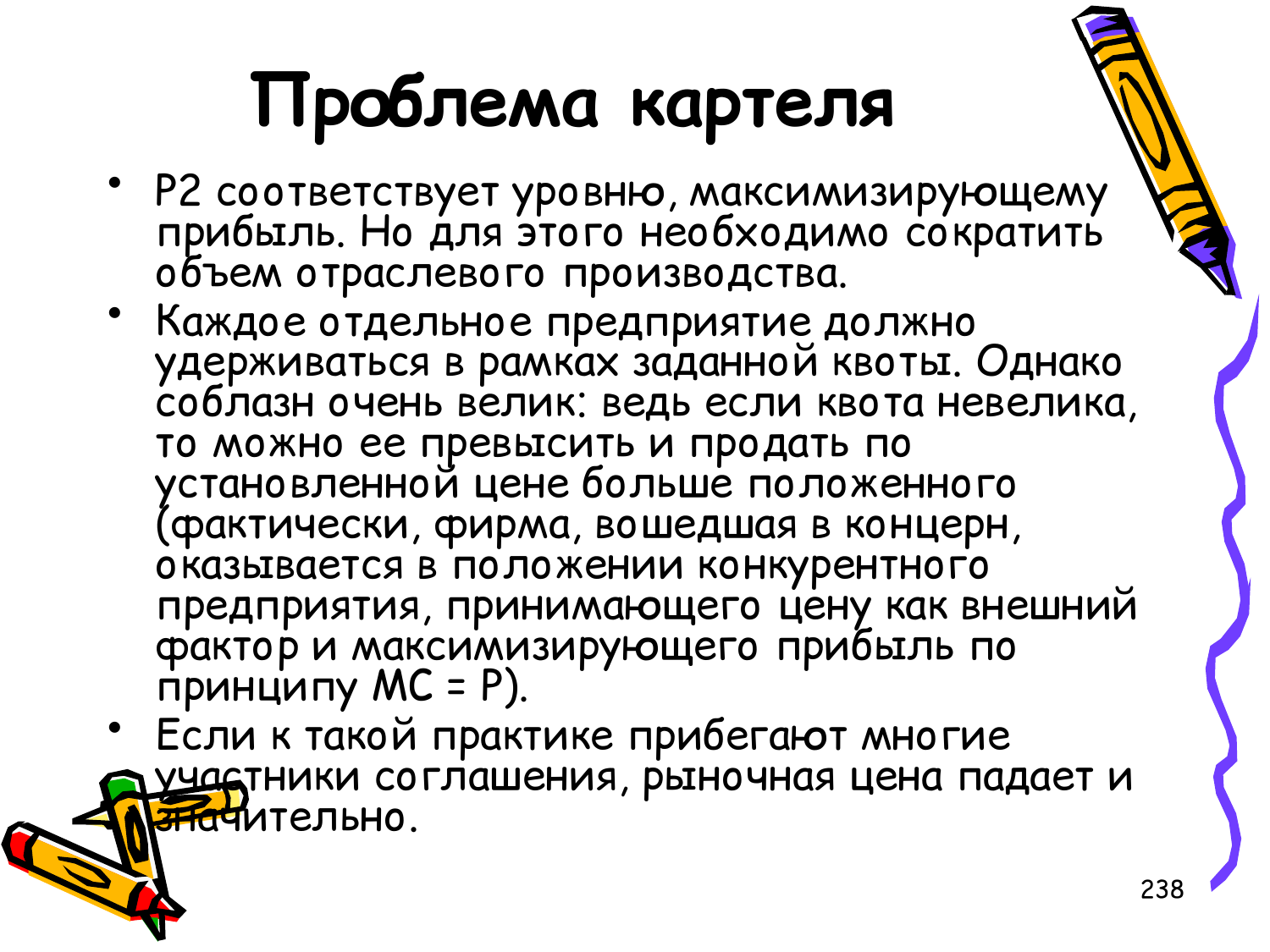

# Проблема картеля
Р2 соответствует уровню, максимизирующему прибыль. Но для этого необходимо сократить объем отраслевого производства.
Каждое отдельное предприятие должно удерживаться в рамках заданной квоты. Однако соблазн очень велик: ведь если квота невелика, то можно ее превысить и продать по установленной цене больше положенного (фактически, фирма, вошедшая в концерн, оказывается в положении конкурентного предприятия, принимающего цену как внешний фактор и максимизирующего прибыль по принципу МС = Р).
Если к такой практике прибегают многие участники соглашения, рыночная цена падает и значительно.

238